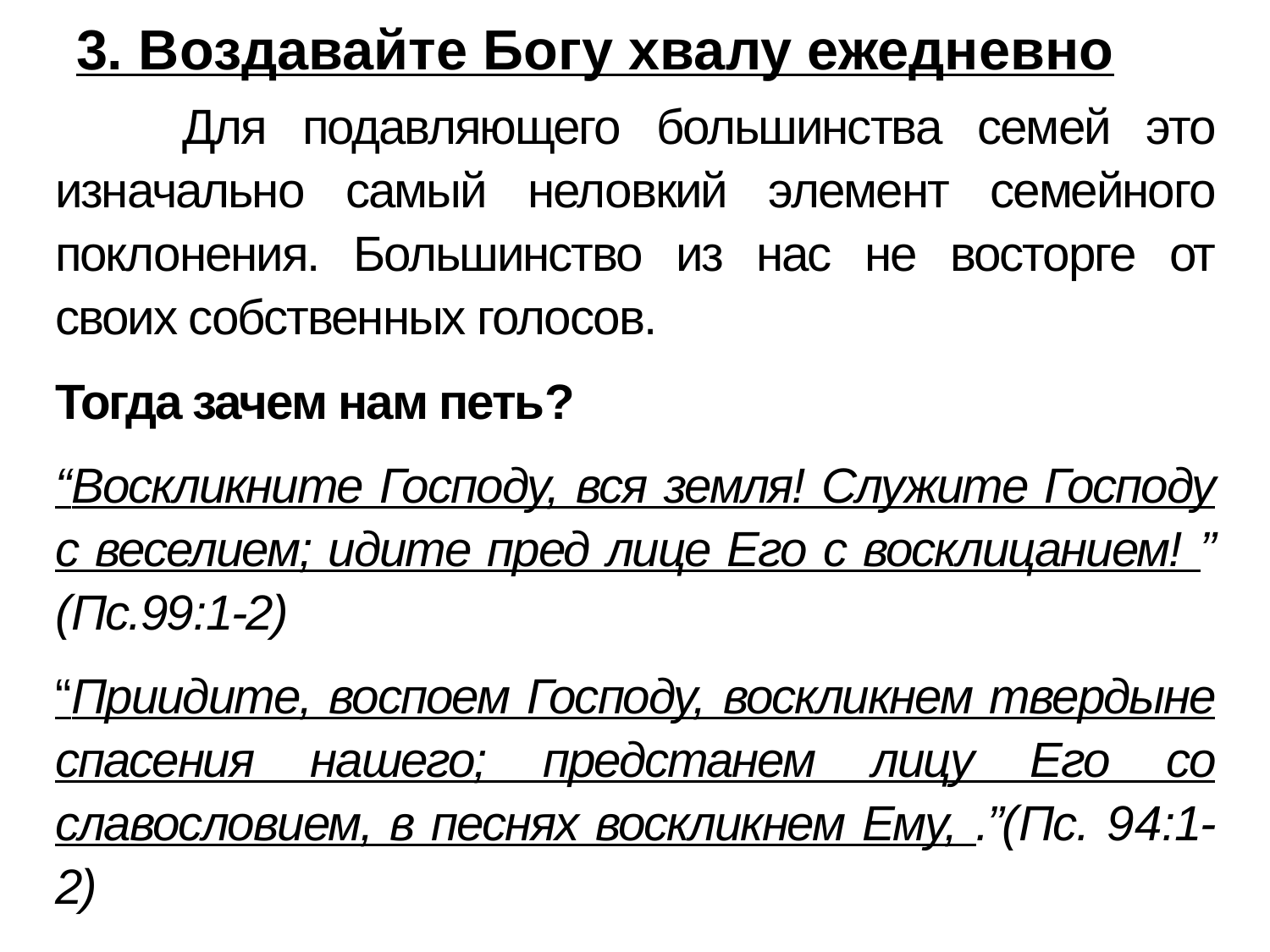

# 3. Воздавайте Богу хвалу ежедневно
	Для подавляющего большинства семей это изначально самый неловкий элемент семейного поклонения. Большинство из нас не восторге от своих собственных голосов.
Тогда зачем нам петь?
“Воскликните Господу, вся земля! Служите Господу с веселием; идите пред лице Его с восклицанием! ” (Пс.99:1-2)
“Приидите, воспоем Господу, воскликнем твердыне спасения нашего; предстанем лицу Его со славословием, в песнях воскликнем Ему, .”(Пс. 94:1-2)